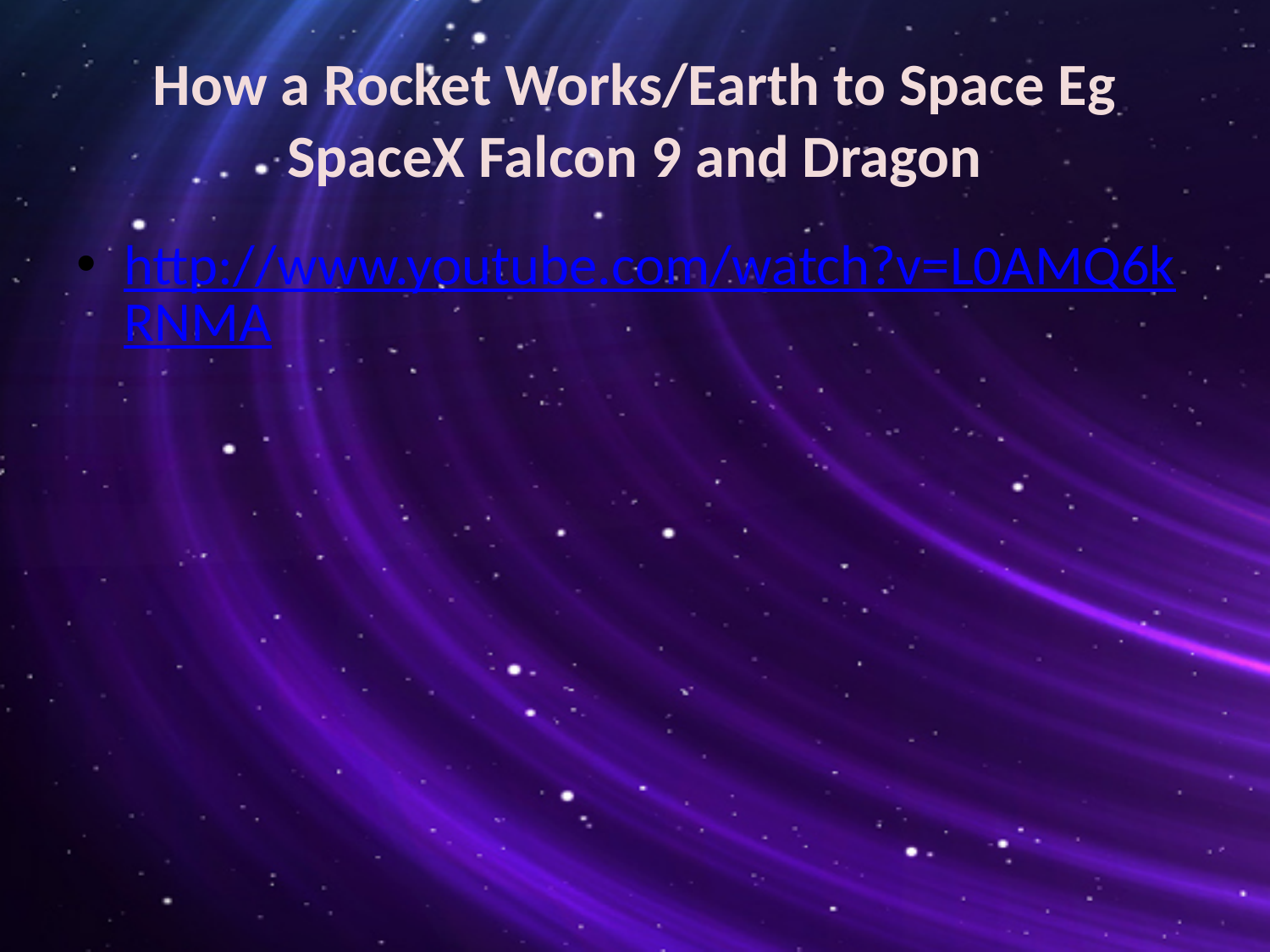

# How a Rocket Works/Earth to Space Eg SpaceX Falcon 9 and Dragon
http://www.youtube.com/watch?v=L0AMQ6kRNMA